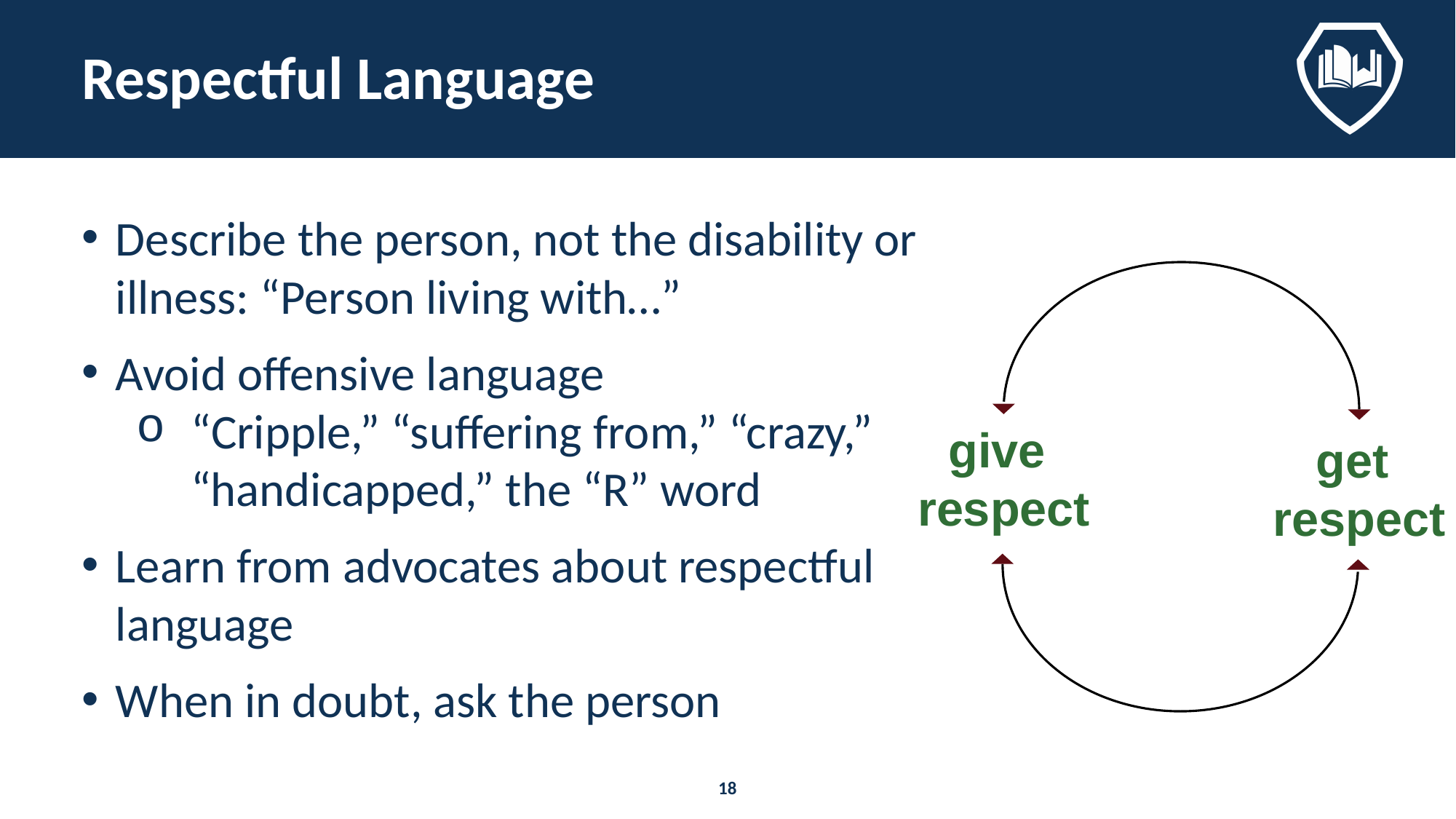

# Respectful Language
Describe the person, not the disability or illness: “Person living with…”
Avoid offensive language
“Cripple,” “suffering from,” “crazy,” “handicapped,” the “R” word
Learn from advocates about respectful language
When in doubt, ask the person

give
respect

get
respect